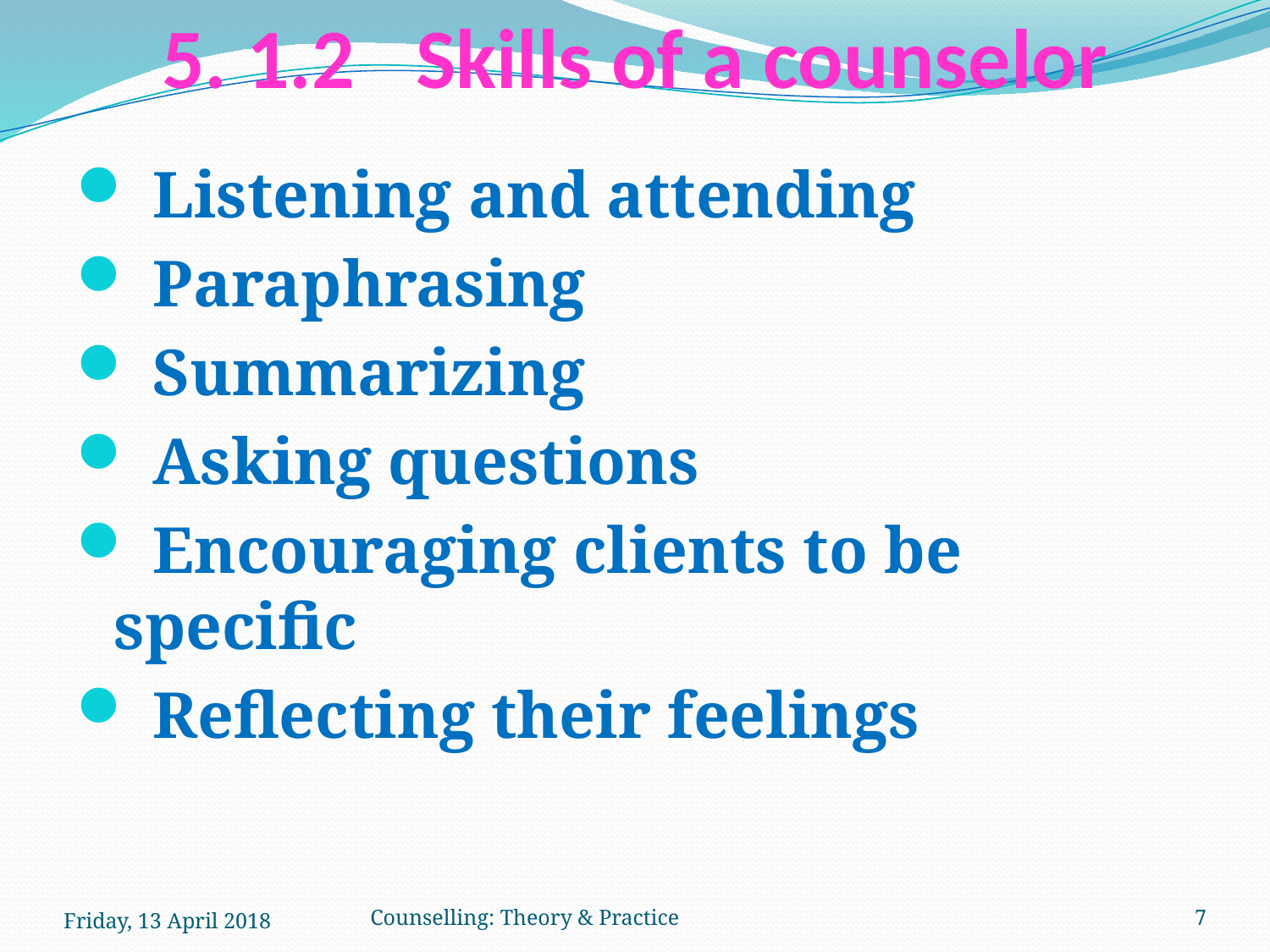

# 5. 1.2	Skills of a counselor
 Listening and attending
 Paraphrasing
 Summarizing
 Asking questions
 Encouraging clients to be specific
 Reflecting their feelings

Friday, 13 April 2018
Counselling: Theory & Practice
7